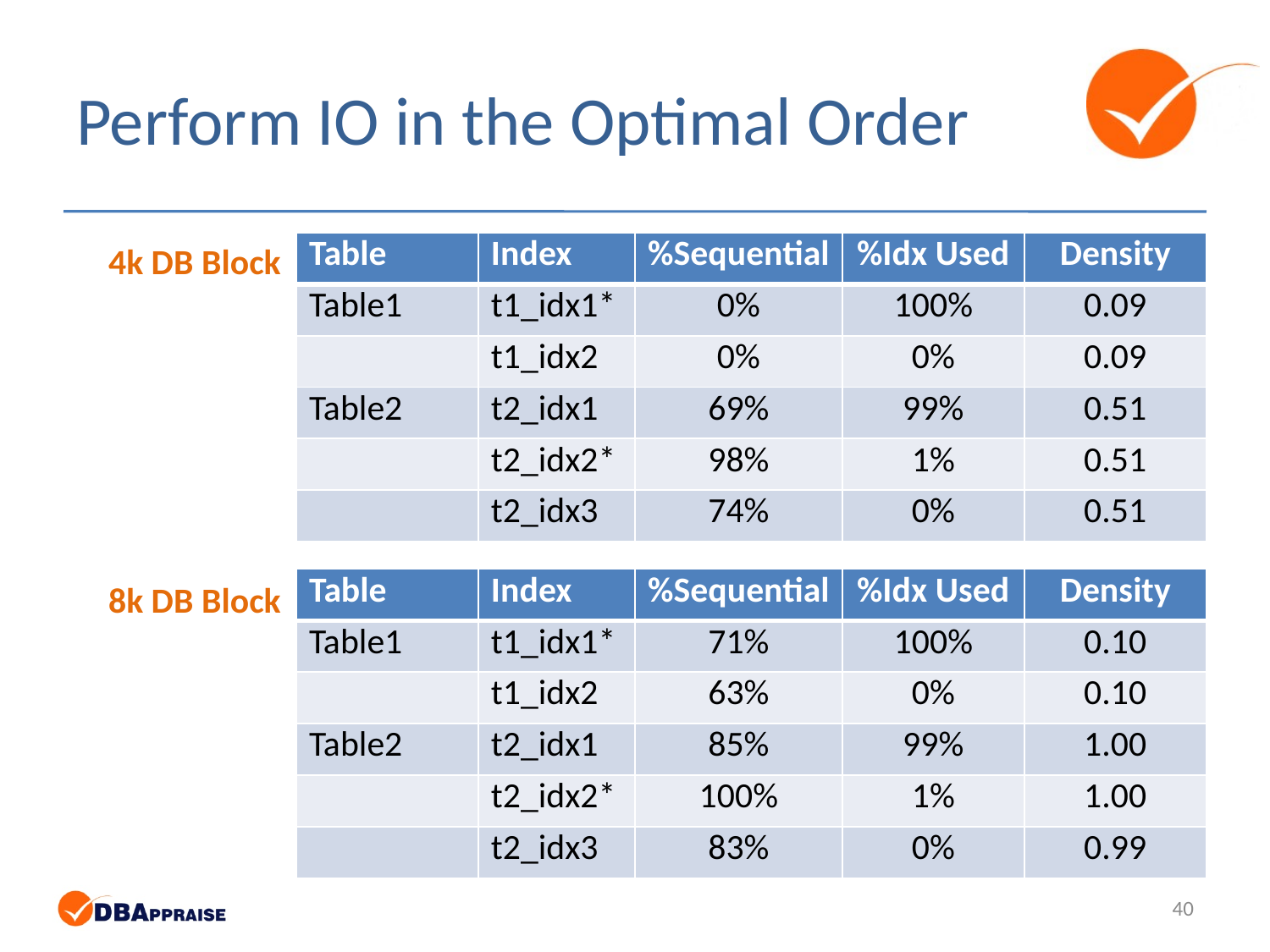

# Perform IO in the Optimal Order
4k DB Block
| Table | Index | %Sequential | %Idx Used | Density |
| --- | --- | --- | --- | --- |
| Table1 | t1\_idx1\* | 0% | 100% | 0.09 |
|  | t1\_idx2 | 0% | 0% | 0.09 |
| Table2 | t2\_idx1 | 69% | 99% | 0.51 |
|  | t2\_idx2\* | 98% | 1% | 0.51 |
|  | t2\_idx3 | 74% | 0% | 0.51 |
| Table | Index | %Sequential | %Idx Used | Density |
| --- | --- | --- | --- | --- |
| Table1 | t1\_idx1\* | 71% | 100% | 0.10 |
|  | t1\_idx2 | 63% | 0% | 0.10 |
| Table2 | t2\_idx1 | 85% | 99% | 1.00 |
|  | t2\_idx2\* | 100% | 1% | 1.00 |
|  | t2\_idx3 | 83% | 0% | 0.99 |
8k DB Block
40